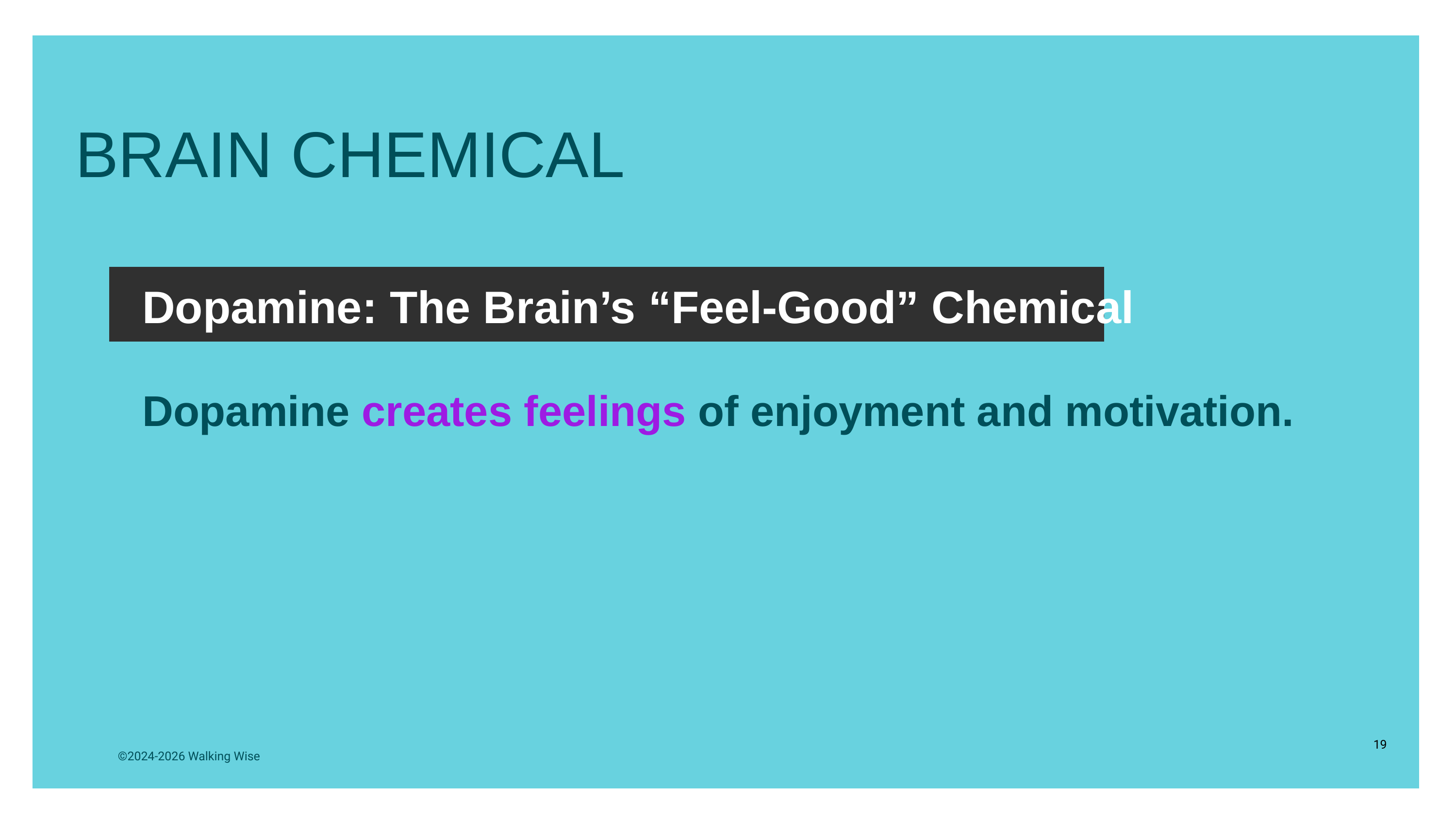

LESSON PLANS
BRAIN CHEMICAL

Dopamine: The Brain’s “Feel-Good” Chemical
Dopamine creates feelings of enjoyment and motivation.
19
©2024-2026 Walking Wise
3